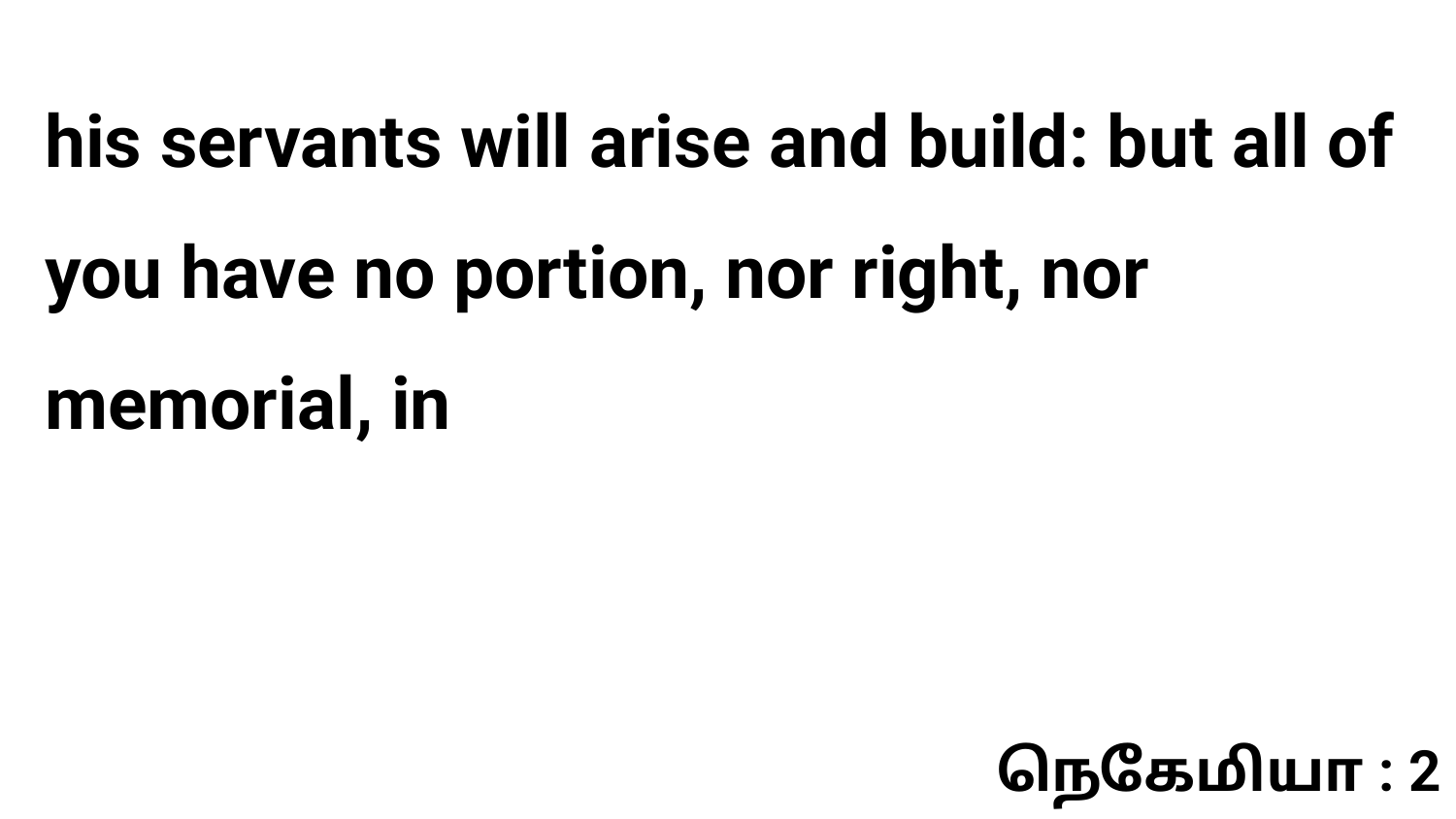

his servants will arise and build: but all of you have no portion, nor right, nor memorial, in
நெகேமியா : 2